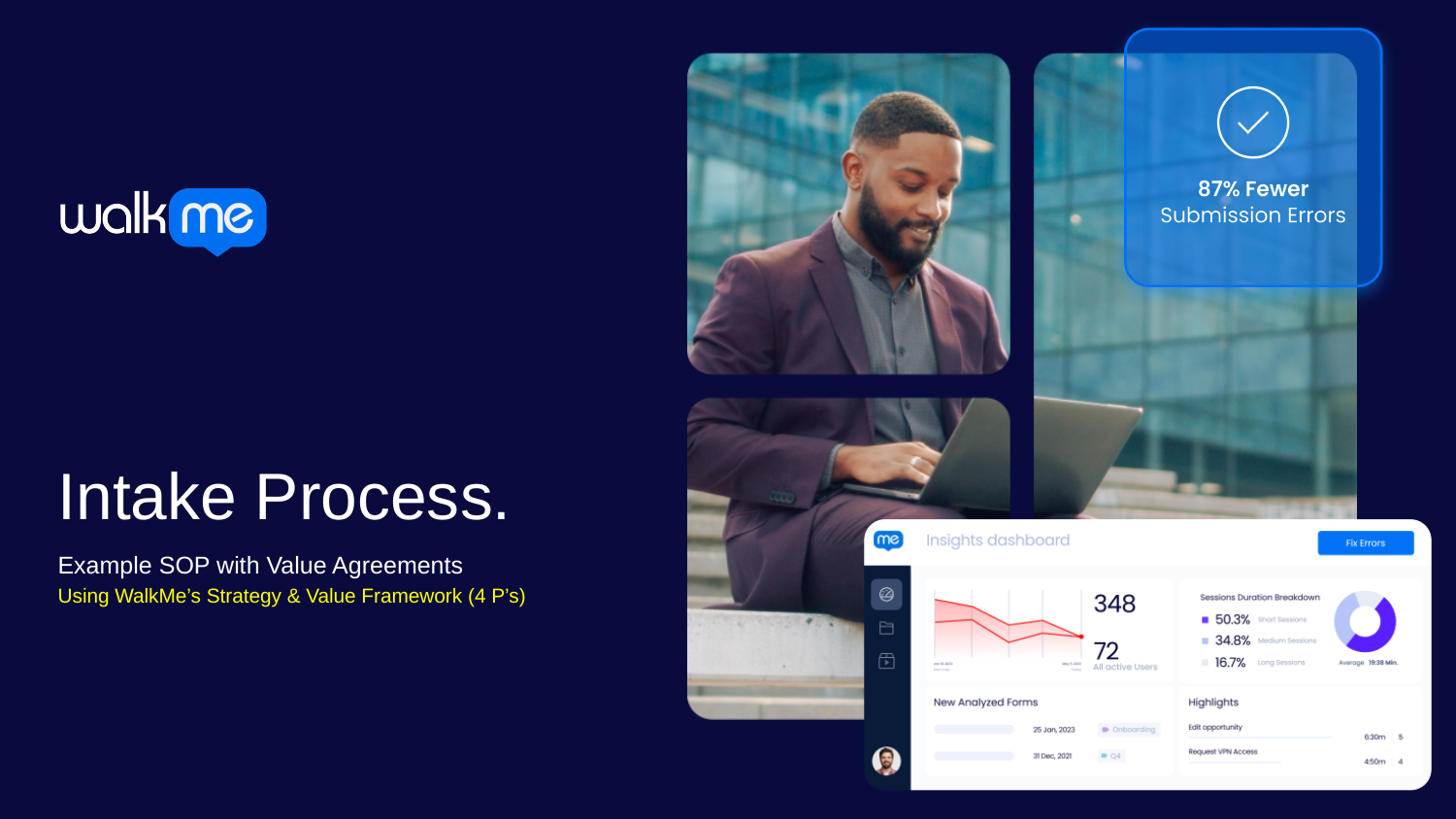

# Intake Process.
Example SOP with Value Agreements
Using WalkMe’s Strategy & Value Framework (4 P’s)